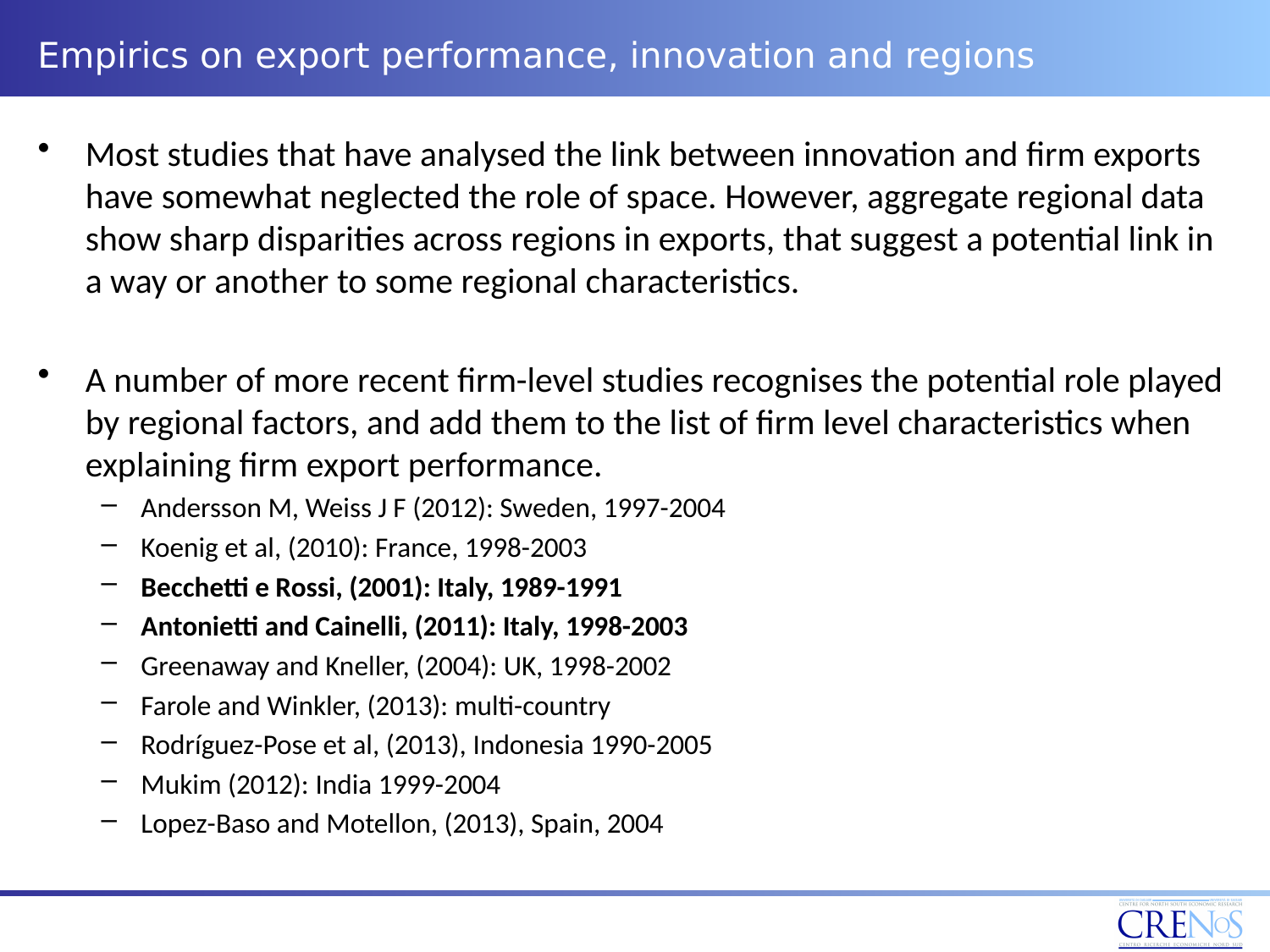

Empirics on export performance, innovation and regions
Most studies that have analysed the link between innovation and firm exports have somewhat neglected the role of space. However, aggregate regional data show sharp disparities across regions in exports, that suggest a potential link in a way or another to some regional characteristics.

A number of more recent firm-level studies recognises the potential role played by regional factors, and add them to the list of firm level characteristics when explaining firm export performance.
Andersson M, Weiss J F (2012): Sweden, 1997-2004
Koenig et al, (2010): France, 1998-2003
Becchetti e Rossi, (2001): Italy, 1989-1991
Antonietti and Cainelli, (2011): Italy, 1998-2003
Greenaway and Kneller, (2004): UK, 1998-2002
Farole and Winkler, (2013): multi-country
Rodríguez-Pose et al, (2013), Indonesia 1990-2005
Mukim (2012): India 1999-2004
Lopez-Baso and Motellon, (2013), Spain, 2004